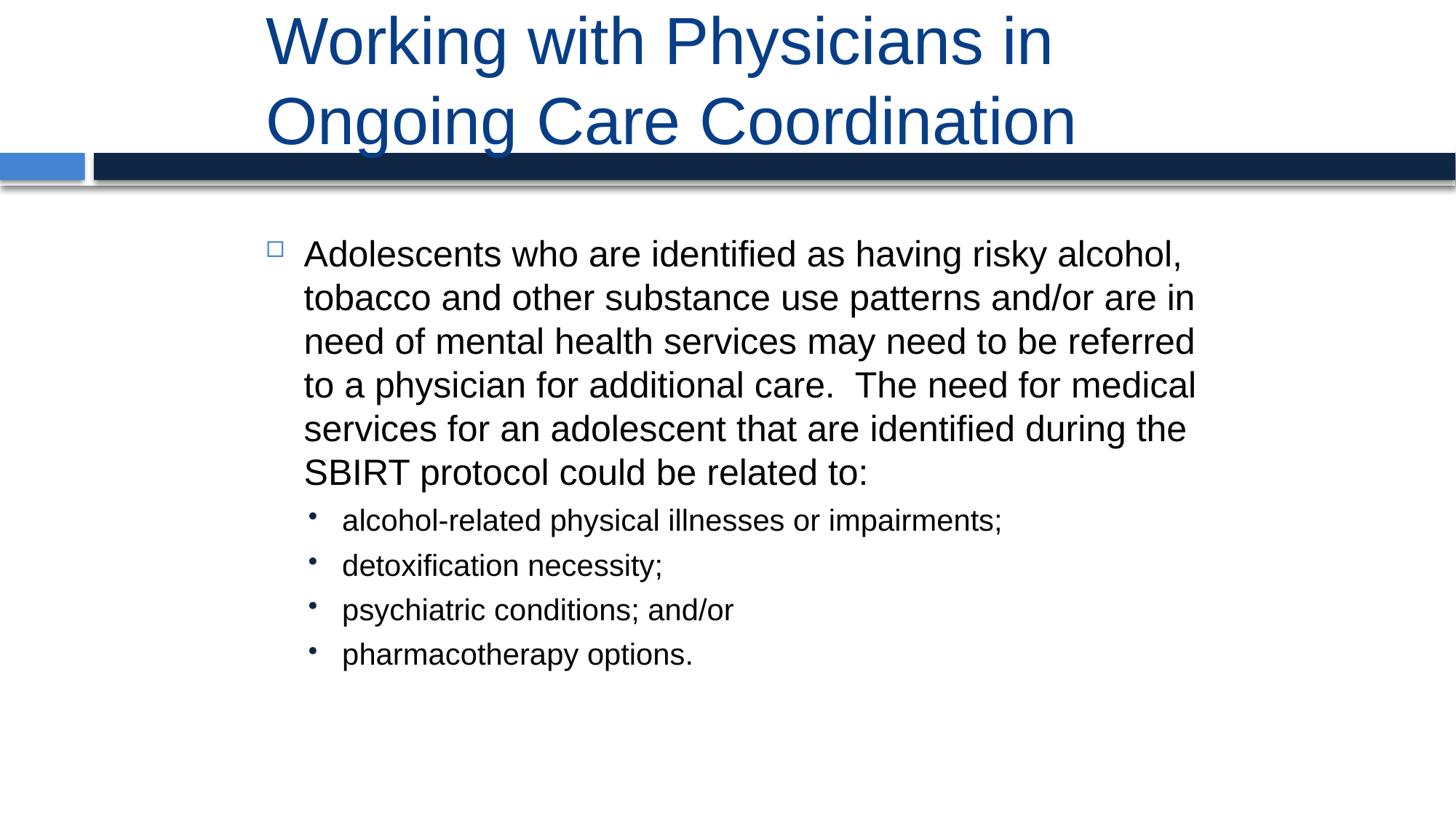

# Working with Physicians in Ongoing Care Coordination
Adolescents who are identified as having risky alcohol, tobacco and other substance use patterns and/or are in need of mental health services may need to be referred to a physician for additional care.  The need for medical services for an adolescent that are identified during the SBIRT protocol could be related to:
alcohol-related physical illnesses or impairments;
detoxification necessity;
psychiatric conditions; and/or
pharmacotherapy options.